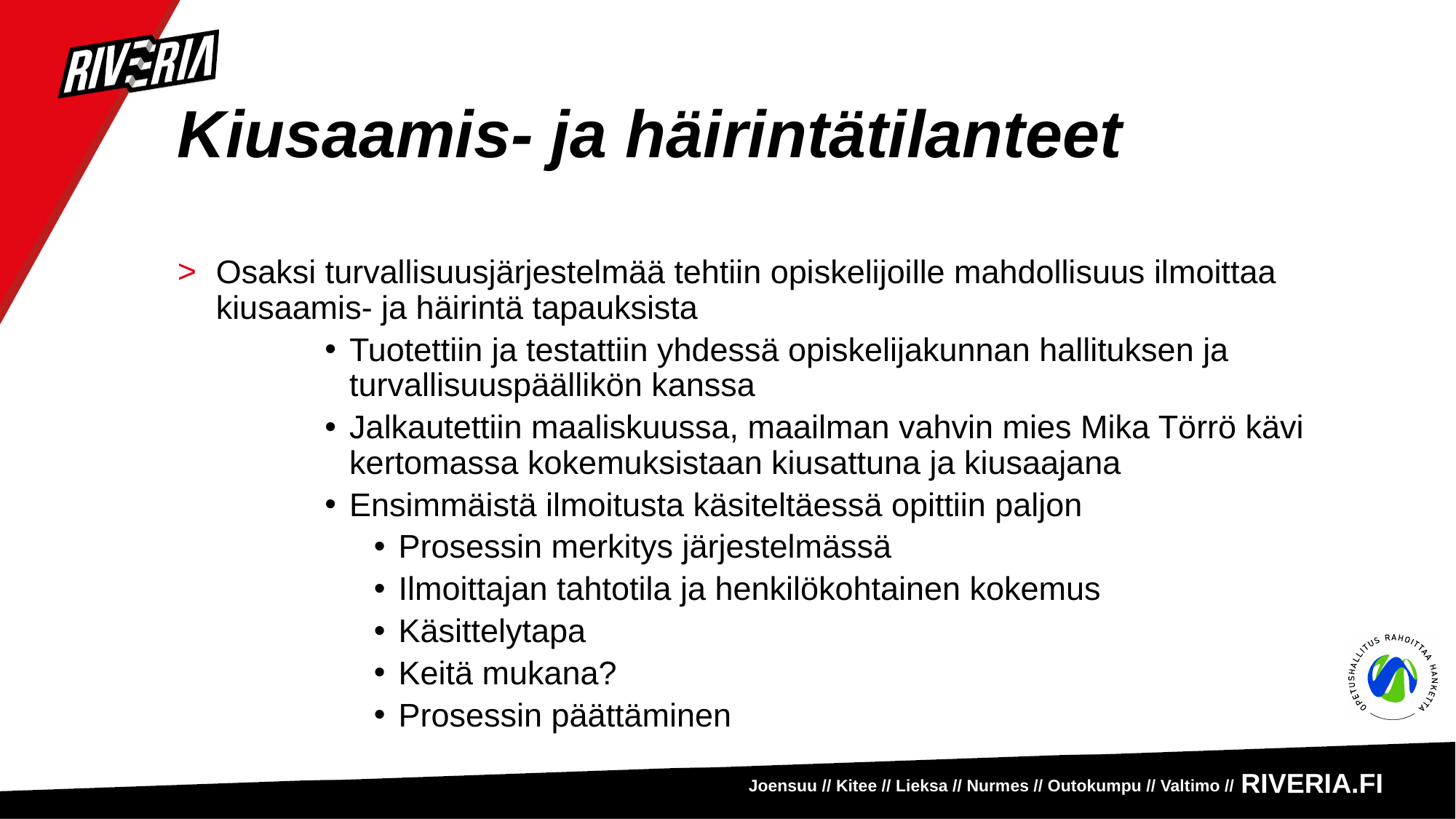

# Kiusaamis- ja häirintätilanteet
Osaksi turvallisuusjärjestelmää tehtiin opiskelijoille mahdollisuus ilmoittaa kiusaamis- ja häirintä tapauksista
Tuotettiin ja testattiin yhdessä opiskelijakunnan hallituksen ja turvallisuuspäällikön kanssa
Jalkautettiin maaliskuussa, maailman vahvin mies Mika Törrö kävi kertomassa kokemuksistaan kiusattuna ja kiusaajana
Ensimmäistä ilmoitusta käsiteltäessä opittiin paljon
Prosessin merkitys järjestelmässä
Ilmoittajan tahtotila ja henkilökohtainen kokemus
Käsittelytapa
Keitä mukana?
Prosessin päättäminen